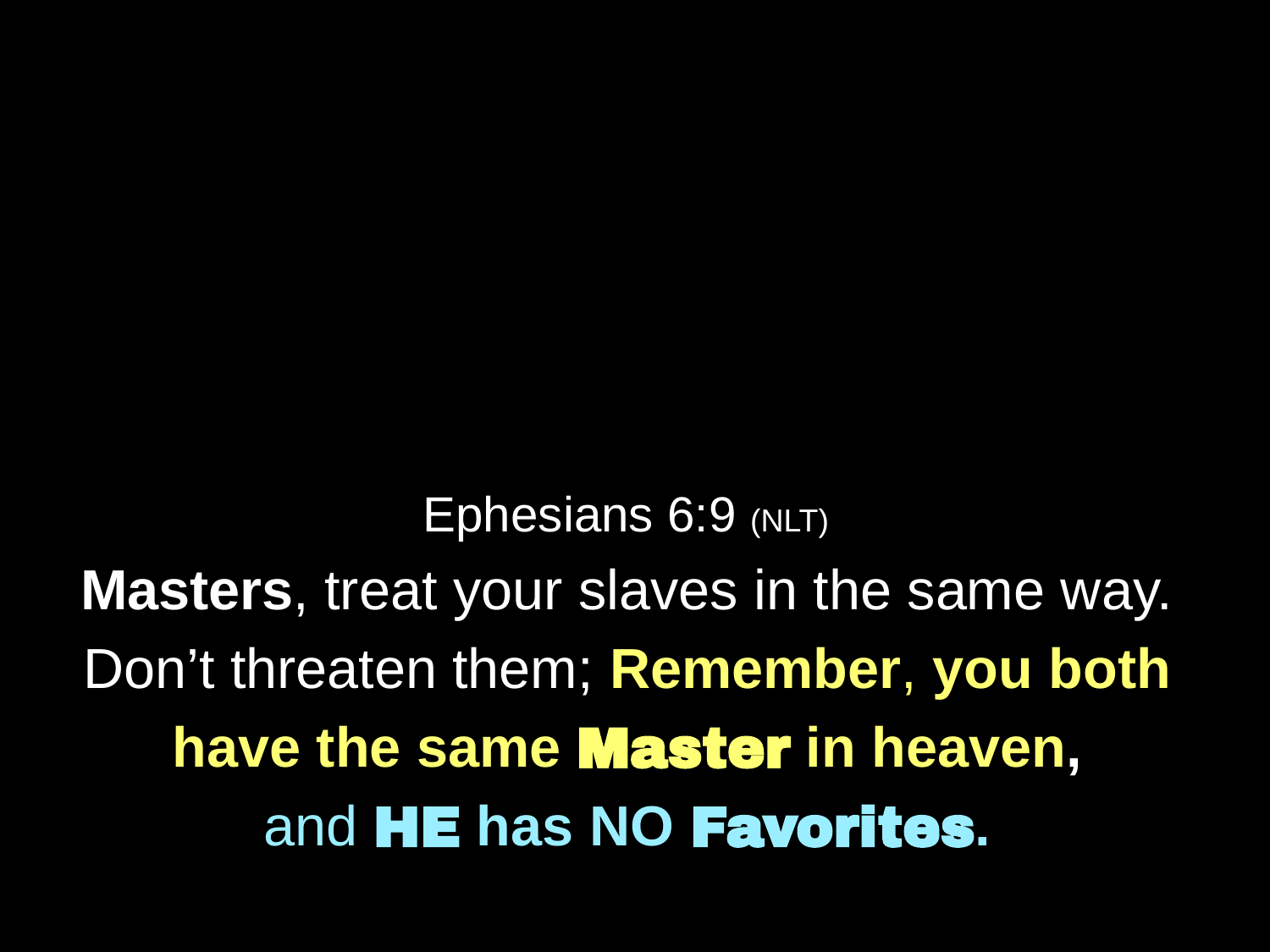

Ephesians 6:9 (NLT)
Masters, treat your slaves in the same way.
Don’t threaten them; Remember, you both
have the same Master in heaven,
and HE has NO Favorites.